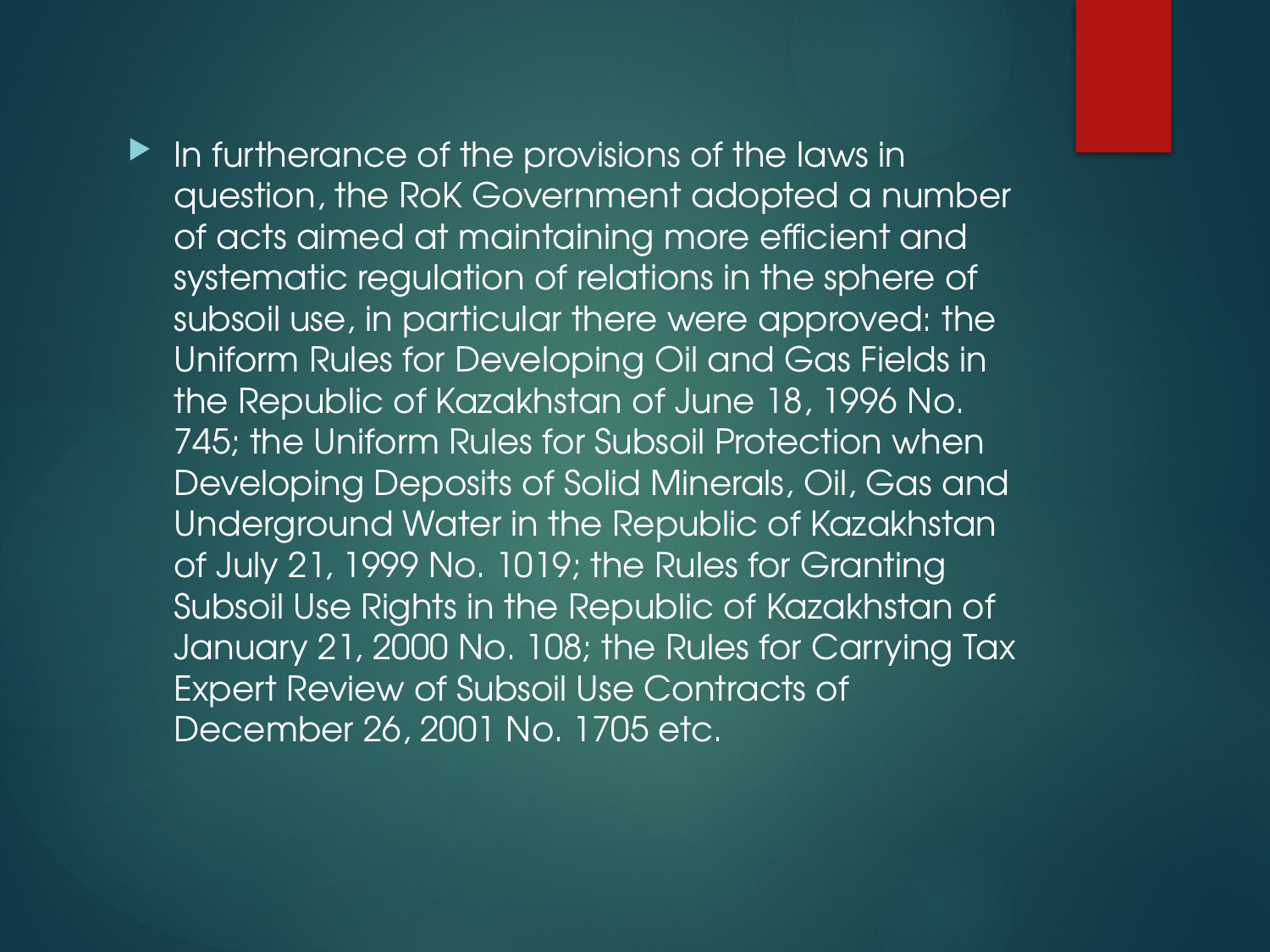

In furtherance of the provisions of the laws in question, the RoK Government adopted a number of acts aimed at maintaining more efficient and systematic regulation of relations in the sphere of subsoil use, in particular there were approved: the Uniform Rules for Developing Oil and Gas Fields in the Republic of Kazakhstan of June 18, 1996 No. 745; the Uniform Rules for Subsoil Protection when Developing Deposits of Solid Minerals, Oil, Gas and Underground Water in the Republic of Kazakhstan of July 21, 1999 No. 1019; the Rules for Granting Subsoil Use Rights in the Republic of Kazakhstan of January 21, 2000 No. 108; the Rules for Carrying Tax Expert Review of Subsoil Use Contracts of December 26, 2001 No. 1705 etc.